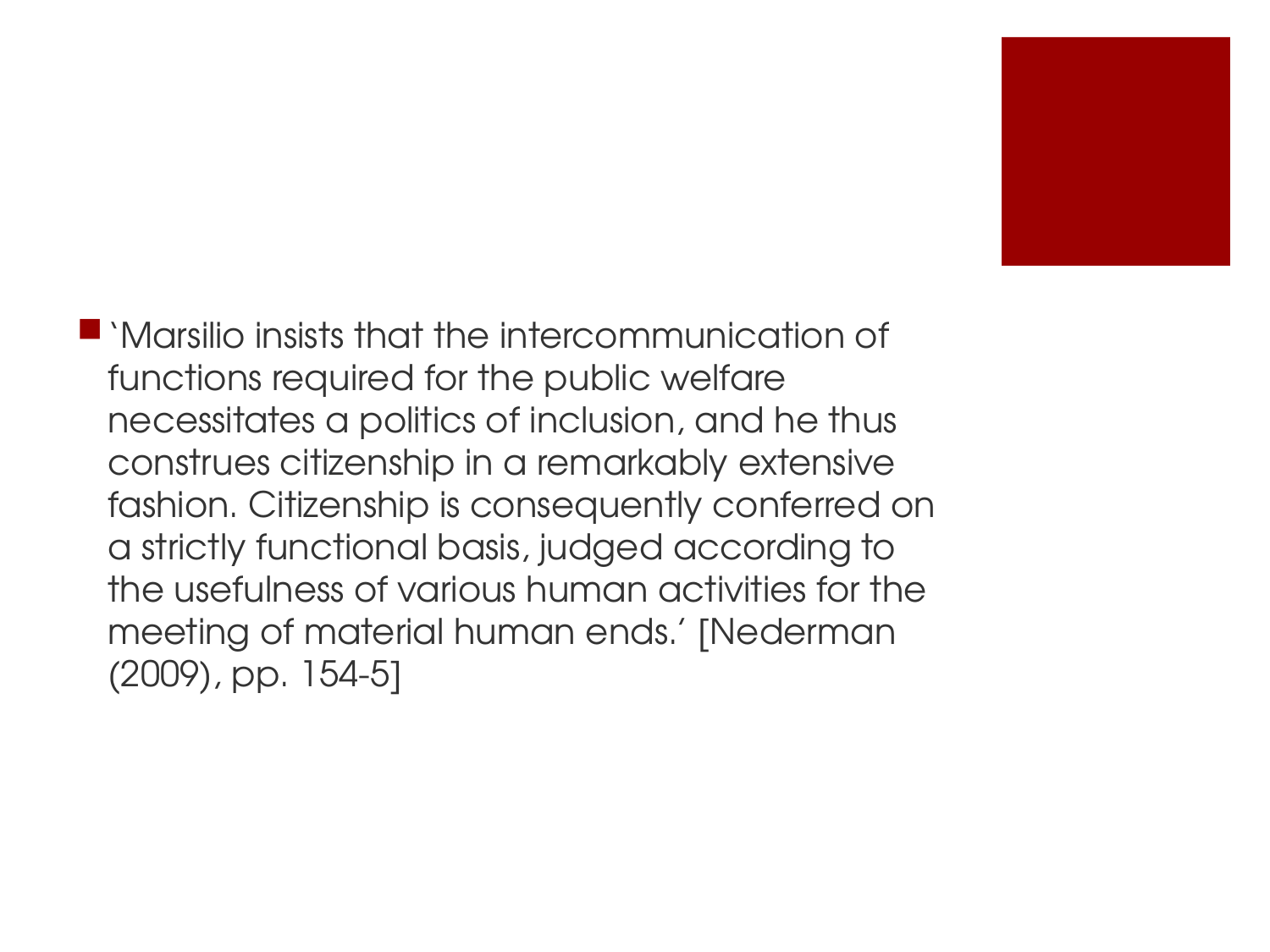

#
‘Marsilio insists that the intercommunication of functions required for the public welfare necessitates a politics of inclusion, and he thus construes citizenship in a remarkably extensive fashion. Citizenship is consequently conferred on a strictly functional basis, judged according to the usefulness of various human activities for the meeting of material human ends.’ [Nederman (2009), pp. 154-5]